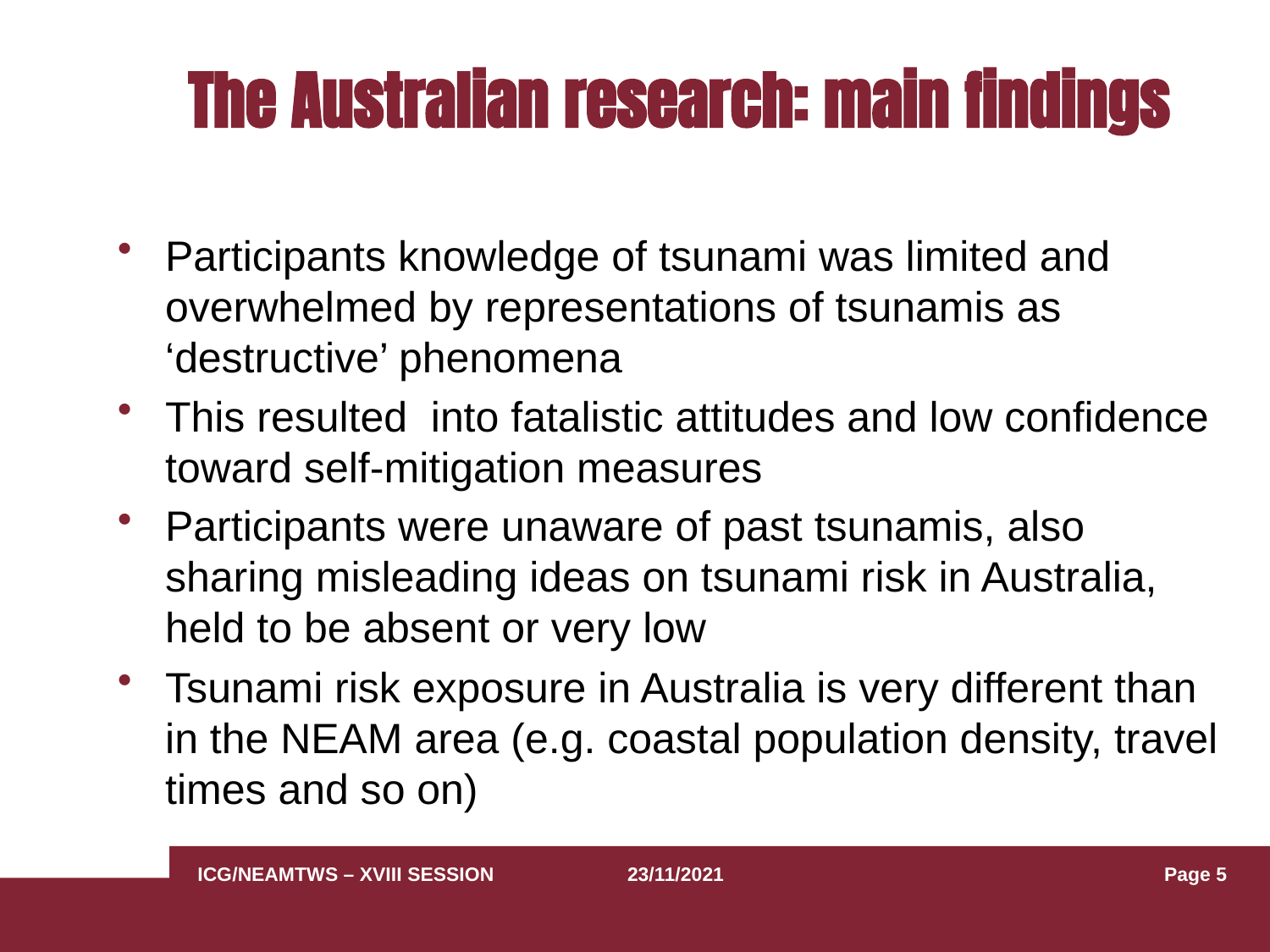

# The Australian research: main findings
Participants knowledge of tsunami was limited and overwhelmed by representations of tsunamis as ‘destructive’ phenomena
This resulted  into fatalistic attitudes and low confidence toward self-mitigation measures
Participants were unaware of past tsunamis, also sharing misleading ideas on tsunami risk in Australia, held to be absent or very low
Tsunami risk exposure in Australia is very different than in the NEAM area (e.g. coastal population density, travel times and so on)
ICG/NEAMTWS – XVIII SESSION
23/11/2021
Page 5